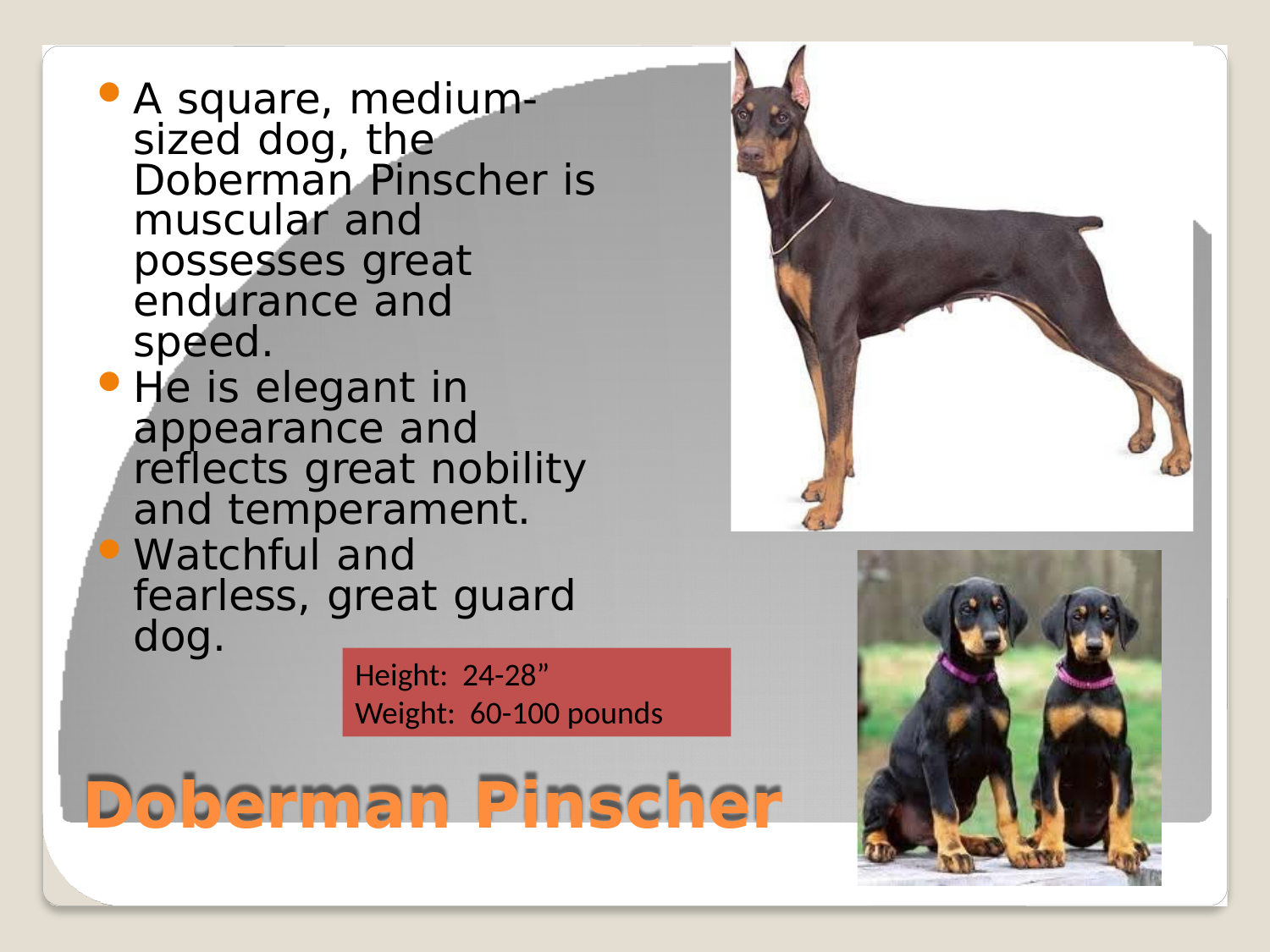

A square, medium- sized dog, the Doberman Pinscher is muscular and possesses great endurance and  speed.
He is elegant in appearance and reflects great nobility and temperament.
Watchful and fearless, great guard dog.

Height:  24-28”
Weight:  60-100 pounds

Doberman Pinscher